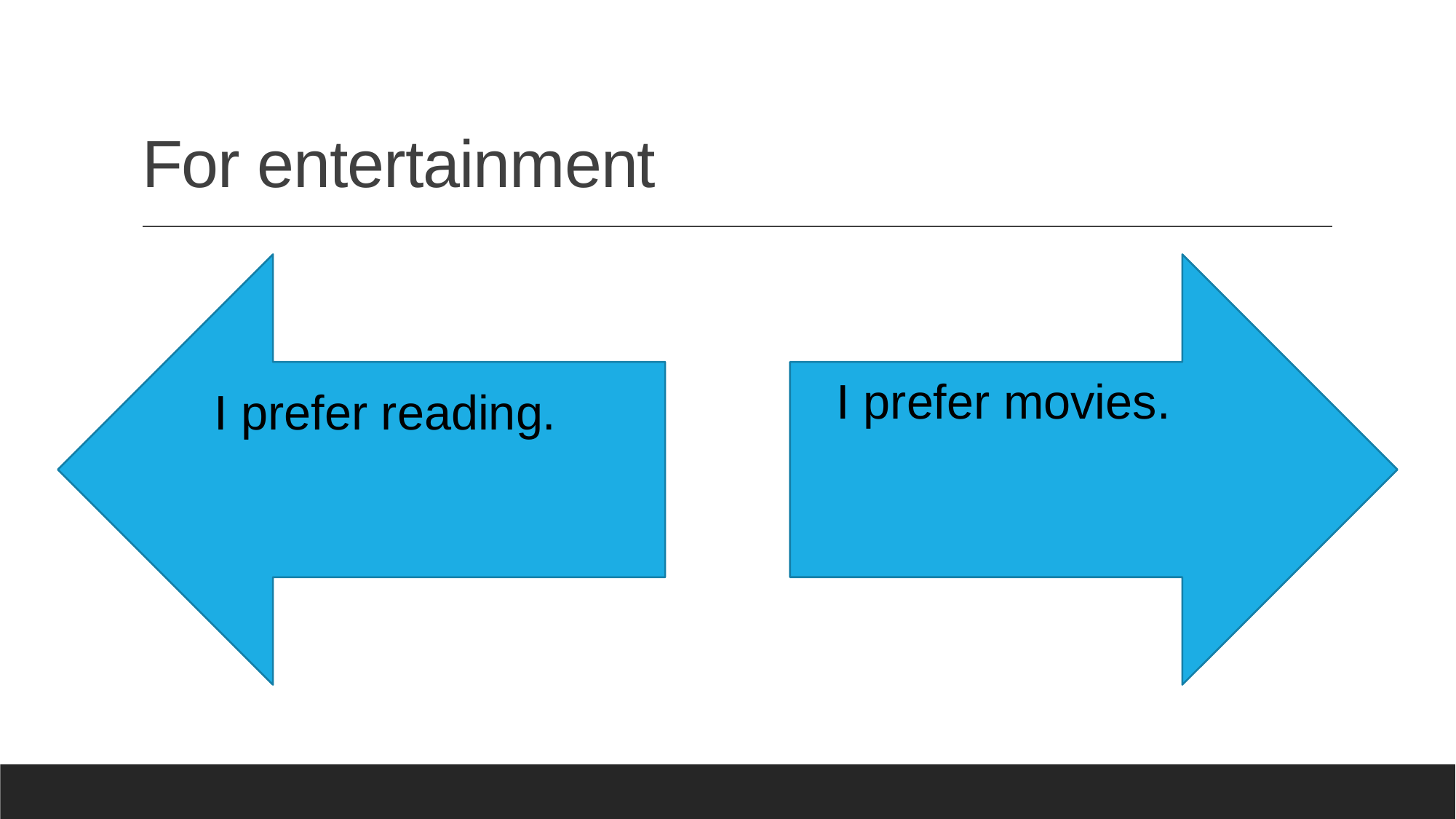

# For entertainment

I prefer movies.
I prefer reading.